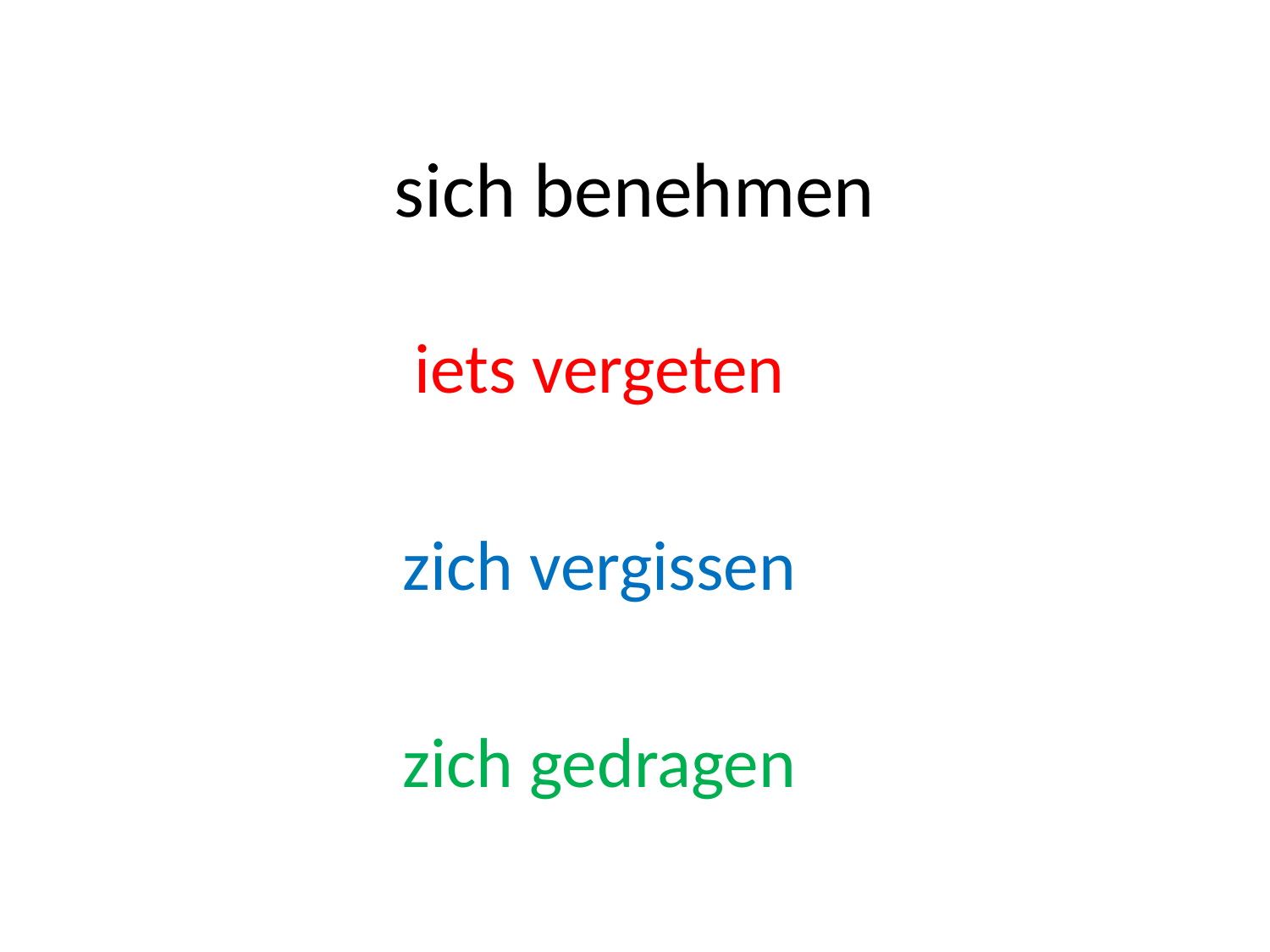

# sich benehmen
iets vergeten

zich vergissen

zich gedragen